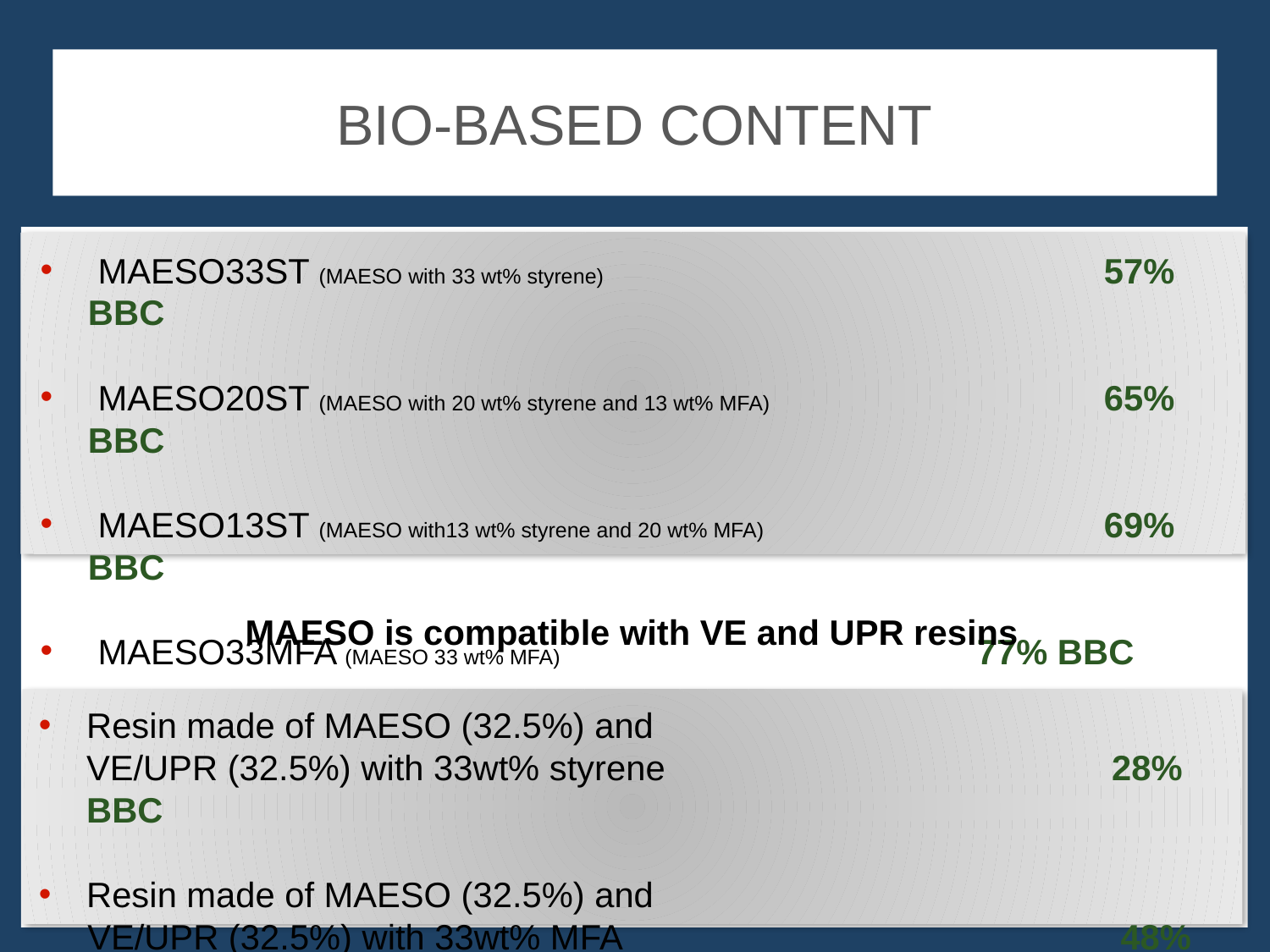

# Bio-Based Content

 MAESO33ST (MAESO with 33 wt% styrene)	                   		57% BBC

 MAESO20ST (MAESO with 20 wt% styrene and 13 wt% MFA)			65% BBC

 MAESO13ST (MAESO with13 wt% styrene and 20 wt% MFA)     	 		69% BBC

 MAESO33MFA (MAESO 33 wt% MFA) 				77% BBC
MAESO is compatible with VE and UPR resins

Resin made of MAESO (32.5%) and
	VE/UPR (32.5%) with 33wt% styrene                          	              28% BBC

Resin made of MAESO (32.5%) and
     VE/UPR (32.5%) with 33wt% MFA	                                         48% BBC